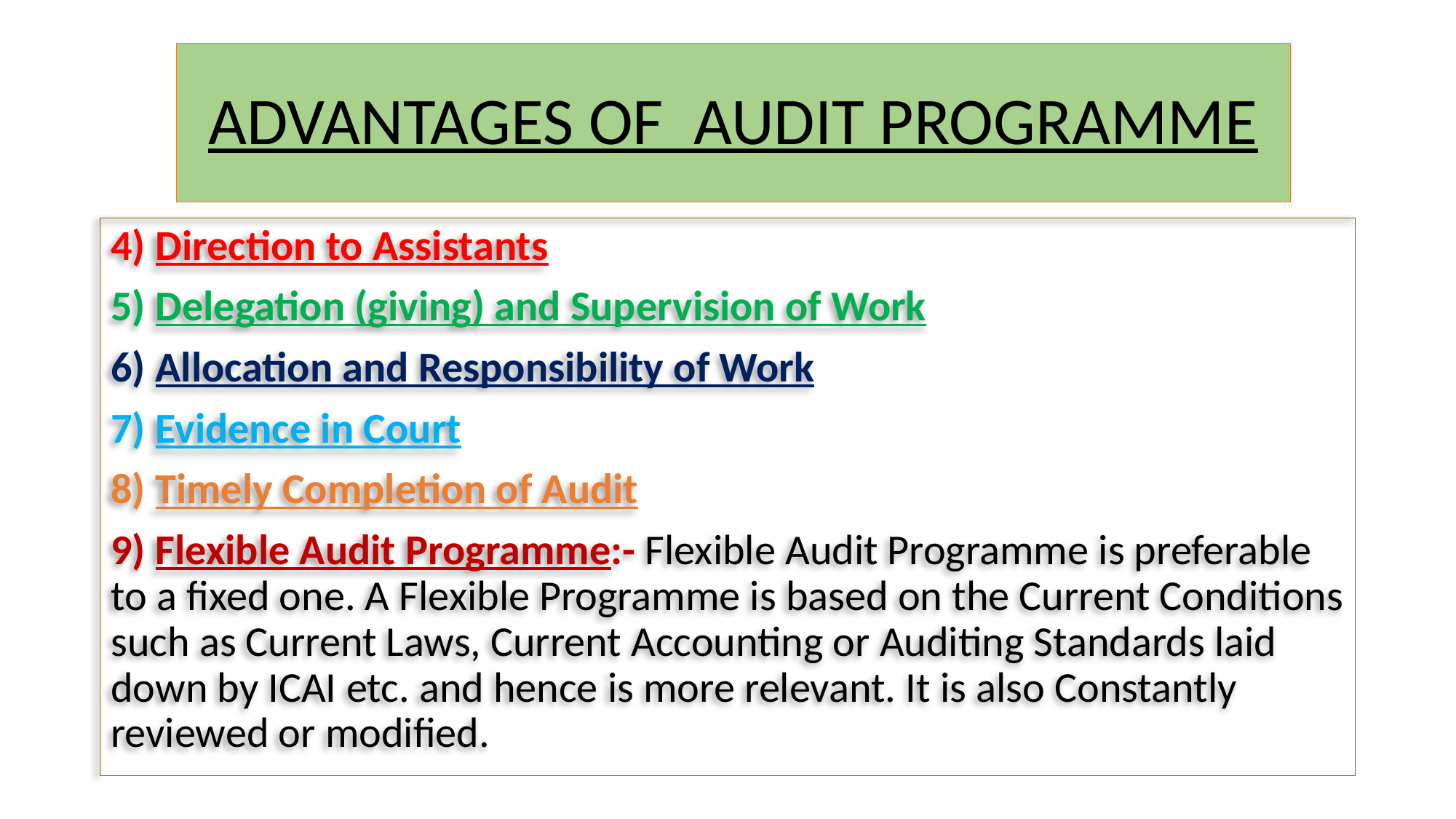

# ADVANTAGES OF  AUDIT PROGRAMME
4) Direction to Assistants
5) Delegation (giving) and Supervision of Work
6) Allocation and Responsibility of Work
7) Evidence in Court
8) Timely Completion of Audit
9) Flexible Audit Programme:- Flexible Audit Programme is preferable to a fixed one. A Flexible Programme is based on the Current Conditions such as Current Laws, Current Accounting or Auditing Standards laid down by ICAI etc. and hence is more relevant. It is also Constantly reviewed or modified.